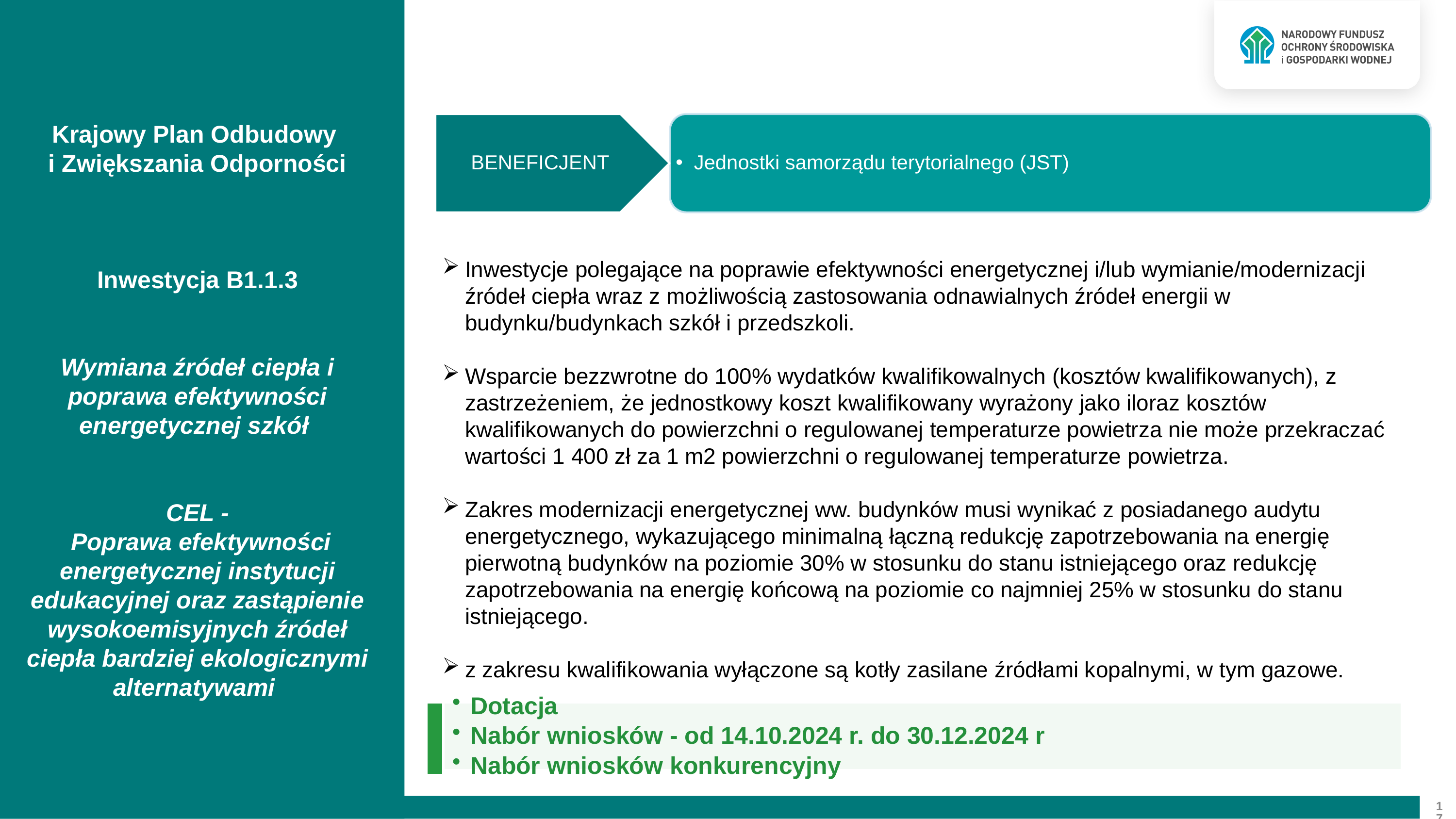

Krajowy Plan Odbudowy
i Zwiększania Odporności

Inwestycja B1.1.3

Wymiana źródeł ciepła i poprawa efektywności energetycznej szkół

CEL -
 Poprawa efektywności energetycznej instytucji edukacyjnej oraz zastąpienie wysokoemisyjnych źródeł ciepła bardziej ekologicznymi alternatywami

Jednostki samorządu terytorialnego (JST)
BENEFICJENT

Inwestycje polegające na poprawie efektywności energetycznej i/lub wymianie/modernizacji źródeł ciepła wraz z możliwością zastosowania odnawialnych źródeł energii w budynku/budynkach szkół i przedszkoli.

Wsparcie bezzwrotne do 100% wydatków kwalifikowalnych (kosztów kwalifikowanych), z zastrzeżeniem, że jednostkowy koszt kwalifikowany wyrażony jako iloraz kosztów kwalifikowanych do powierzchni o regulowanej temperaturze powietrza nie może przekraczać wartości 1 400 zł za 1 m2 powierzchni o regulowanej temperaturze powietrza.

Zakres modernizacji energetycznej ww. budynków musi wynikać z posiadanego audytu energetycznego, wykazującego minimalną łączną redukcję zapotrzebowania na energię pierwotną budynków na poziomie 30% w stosunku do stanu istniejącego oraz redukcję zapotrzebowania na energię końcową na poziomie co najmniej 25% w stosunku do stanu istniejącego.

z zakresu kwalifikowania wyłączone są kotły zasilane źródłami kopalnymi, w tym gazowe.

Dotacja
Nabór wniosków - od 14.10.2024 r. do 30.12.2024 r
Nabór wniosków konkurencyjny
xx
17